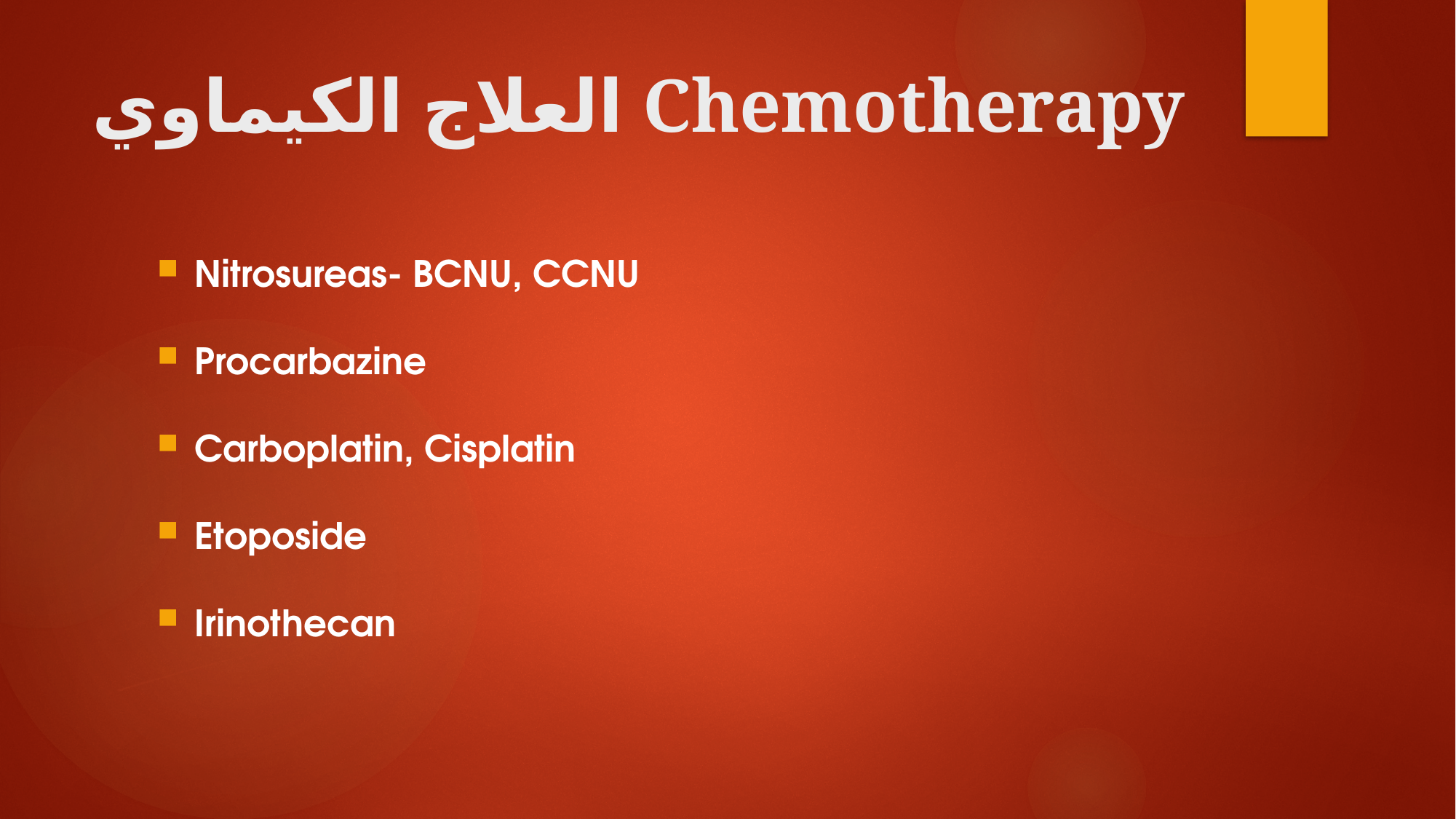

# العلاج الكيماوي Chemotherapy
Nitrosureas- BCNU, CCNU

Procarbazine

Carboplatin, Cisplatin

Etoposide

Irinothecan